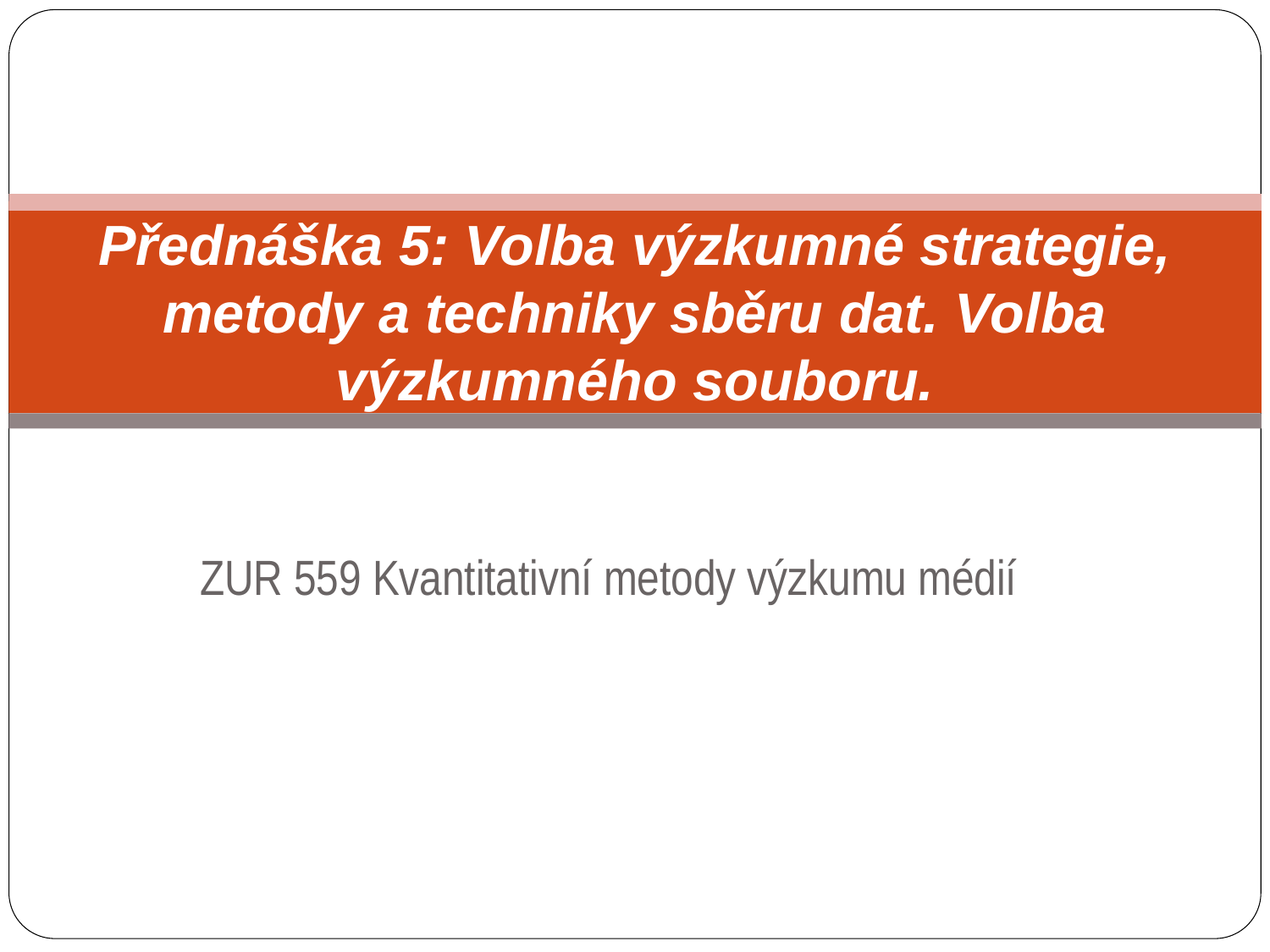

Přednáška 5: Volba výzkumné strategie, metody a techniky sběru dat. Volba výzkumného souboru.
ZUR 559 Kvantitativní metody výzkumu médií